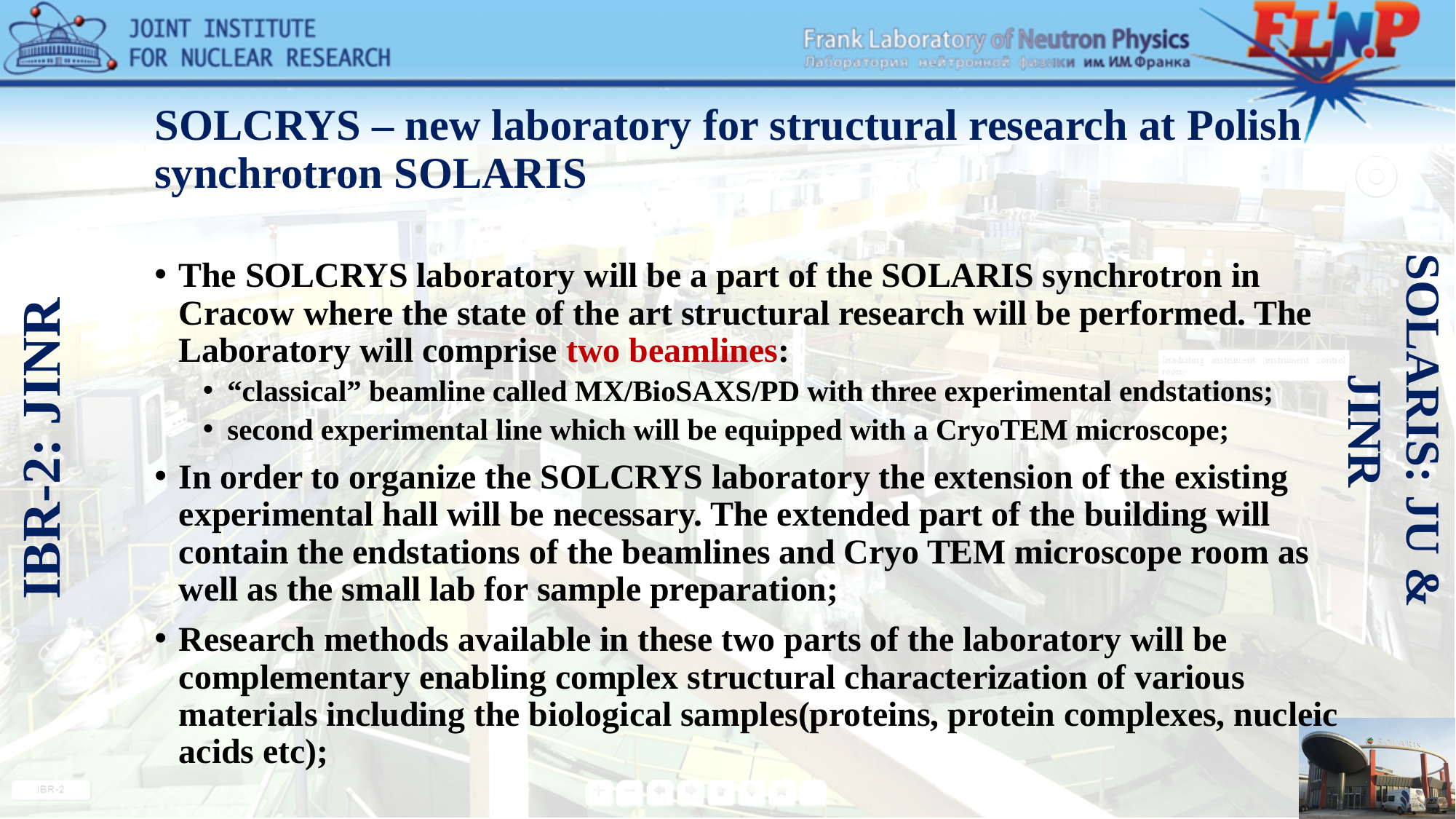

# SOLCRYS – new laboratory for structural research at Polish synchrotron SOLARIS
The SOLCRYS laboratory will be a part of the SOLARIS synchrotron in Cracow where the state of the art structural research will be performed. The Laboratory will comprise two beamlines:
“classical” beamline called MX/BioSAXS/PD with three experimental endstations;
second experimental line which will be equipped with a CryoTEM microscope;
In order to organize the SOLCRYS laboratory the extension of the existing experimental hall will be necessary. The extended part of the building will contain the endstations of the beamlines and Cryo TEM microscope room as well as the small lab for sample preparation;
Research methods available in these two parts of the laboratory will be complementary enabling complex structural characterization of various materials including the biological samples(proteins, protein complexes, nucleic acids etc);